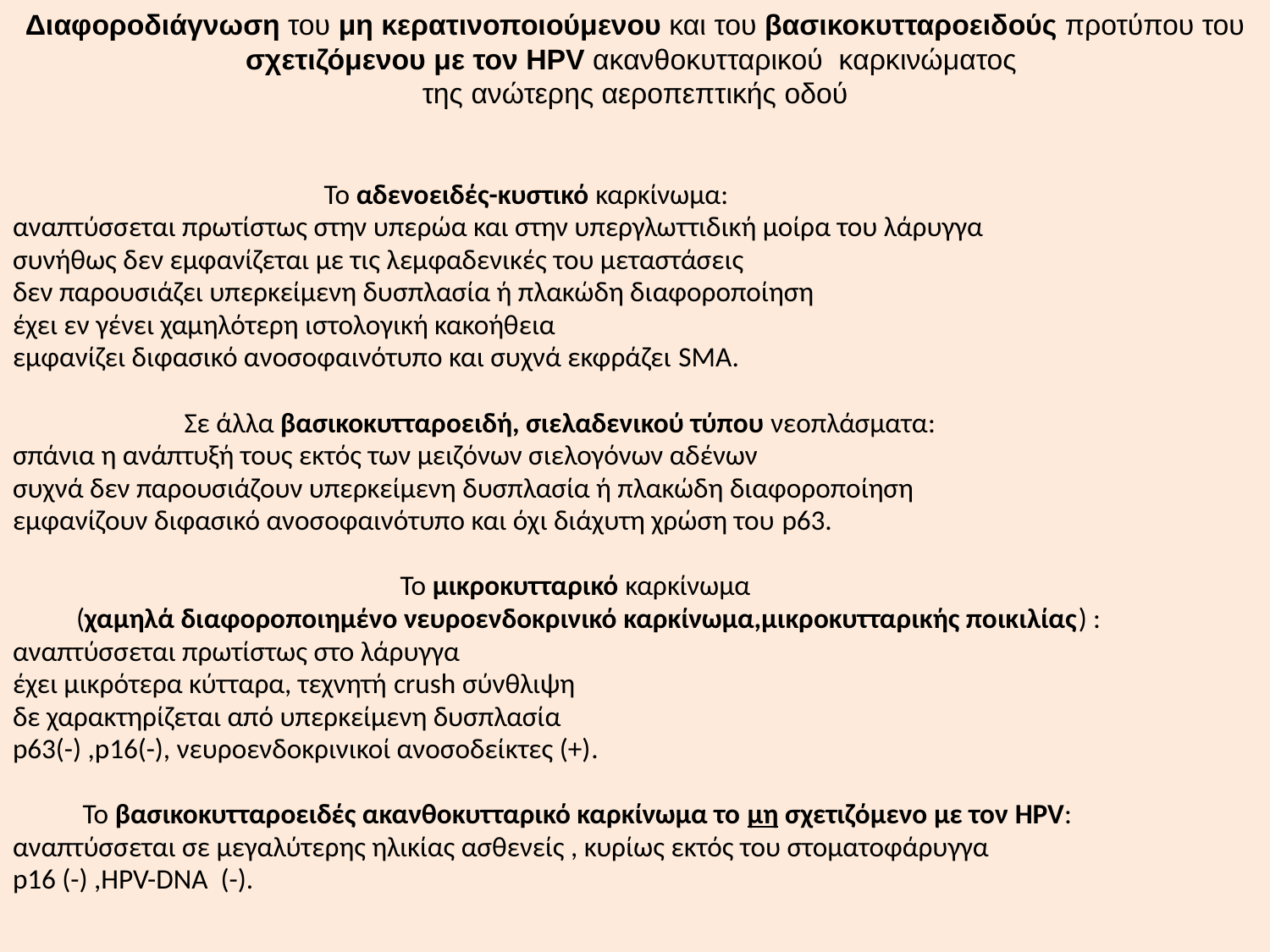

# Διαφοροδιάγνωση του μη κερατινοποιούμενου και του βασικοκυτταροειδούς προτύπου του σχετιζόμενου με τον HPV ακανθοκυτταρικού  καρκινώματος της ανώτερης αεροπεπτικής οδού
                                                 Το αδενοειδές-κυστικό καρκίνωμα:
αναπτύσσεται πρωτίστως στην υπερώα και στην υπεργλωττιδική μοίρα του λάρυγγα
συνήθως δεν εμφανίζεται με τις λεμφαδενικές του μεταστάσεις
δεν παρουσιάζει υπερκείμενη δυσπλασία ή πλακώδη διαφοροποίηση
έχει εν γένει χαμηλότερη ιστολογική κακοήθεια
εμφανίζει διφασικό ανοσοφαινότυπο και συχνά εκφράζει SMA.

                           Σε άλλα βασικοκυτταροειδή, σιελαδενικού τύπου νεοπλάσματα:
σπάνια η ανάπτυξή τους εκτός των μειζόνων σιελογόνων αδένων
συχνά δεν παρουσιάζουν υπερκείμενη δυσπλασία ή πλακώδη διαφοροποίηση
εμφανίζουν διφασικό ανοσοφαινότυπο και όχι διάχυτη χρώση του p63.

                                                             To μικροκυτταρικό καρκίνωμα
          (χαμηλά διαφοροποιημένο νευροενδοκρινικό καρκίνωμα,μικροκυτταρικής ποικιλίας) :
αναπτύσσεται πρωτίστως στο λάρυγγα
έχει μικρότερα κύτταρα, τεχνητή crush σύνθλιψη
δε χαρακτηρίζεται από υπερκείμενη δυσπλασία
p63(-) ,p16(-), νευροενδοκρινικοί ανοσοδείκτες (+).

           Το βασικοκυτταροειδές ακανθοκυτταρικό καρκίνωμα το μη σχετιζόμενο με τον HPV:
αναπτύσσεται σε μεγαλύτερης ηλικίας ασθενείς , κυρίως εκτός του στοματοφάρυγγα
p16 (-) ,HPV-DNA  (-).